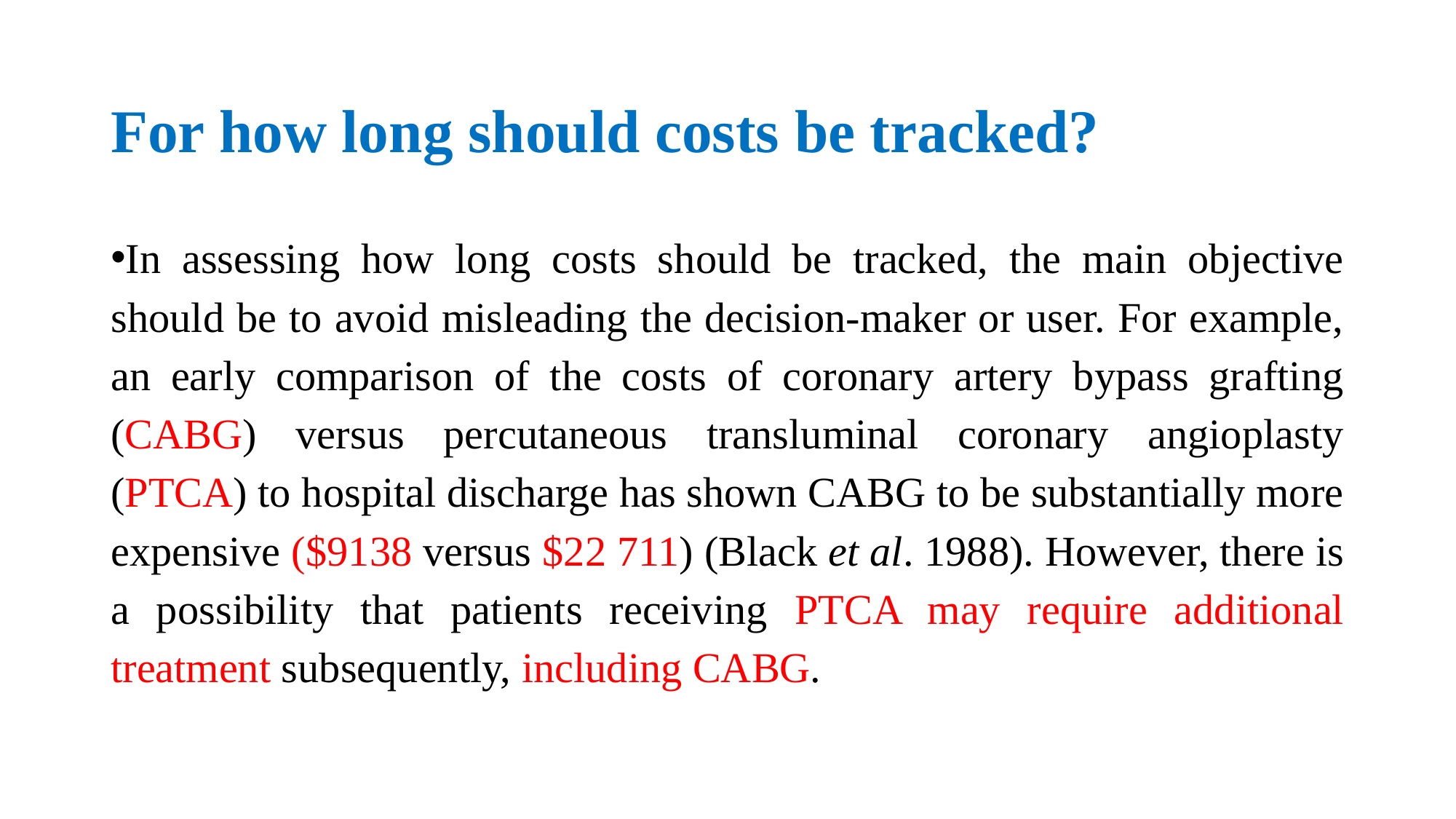

# For how long should costs be tracked?
In assessing how long costs should be tracked, the main objective should be to avoid misleading the decision-maker or user. For example, an early comparison of the costs of coronary artery bypass grafting (CABG) versus percutaneous transluminal coronary angioplasty (PTCA) to hospital discharge has shown CABG to be substantially more expensive ($9138 versus $22 711) (Black et al. 1988). However, there is a possibility that patients receiving PTCA may require additional treatment subsequently, including CABG.